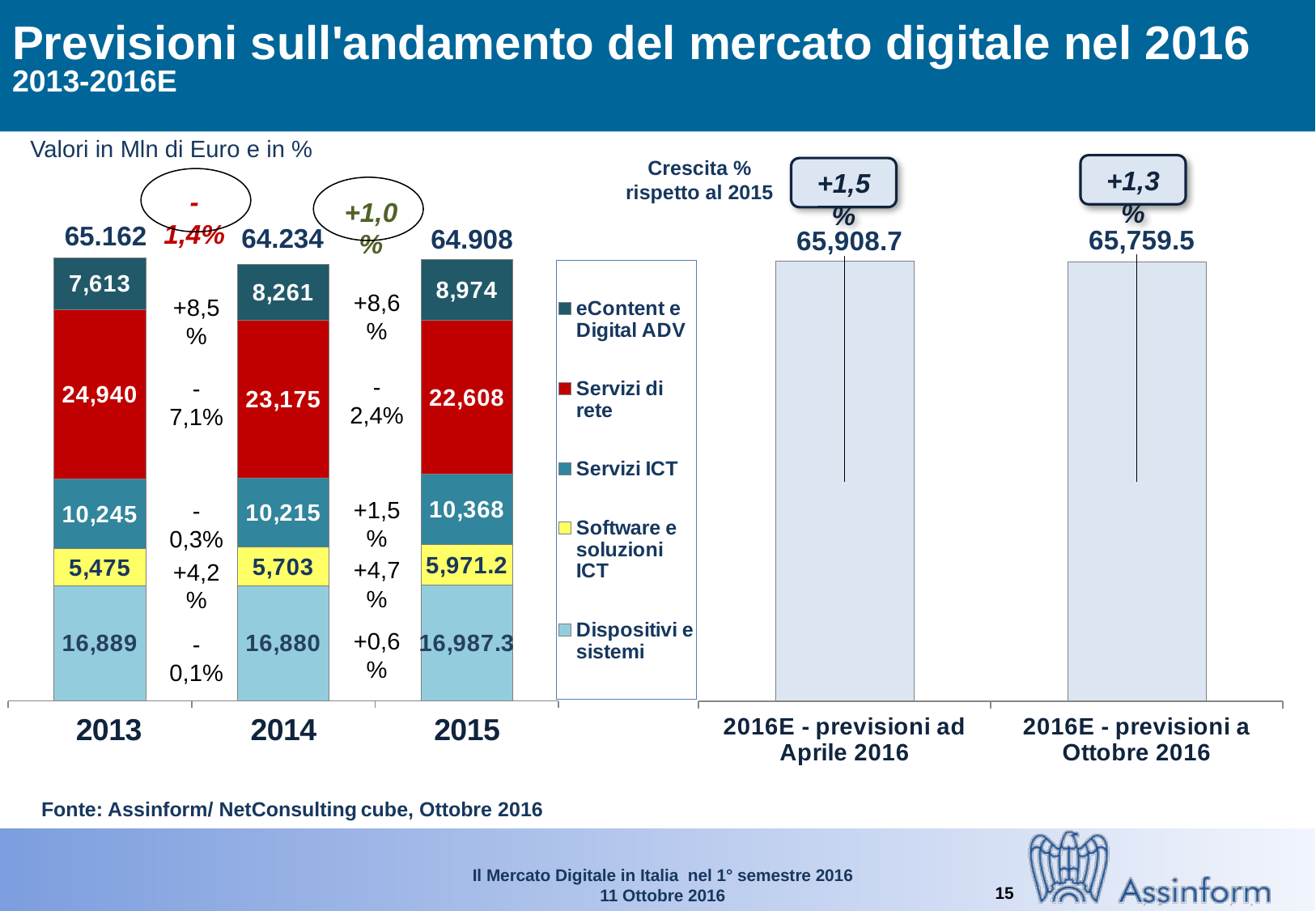

# Previsioni sull'andamento del mercato digitale nel 2016 2013-2016E
Valori in Mln di Euro e in %
Crescita % rispetto al 2015
+1,3%
+1,5%

-1,4%

+1,0%

### Chart

| Category | Dispositivi e sistemi | Software e soluzioni ICT | Servizi ICT | Servizi di rete | eContent e Digital ADV |
|---|---|---|---|---|---|
|    2013  | 16889.0 | 5475.0 | 10245.0 | 24940.0 | 7613.0 |
| 2014 | 16880.0 | 5703.0 | 10215.0 | 23175.0 | 8261.0 |
| 2015 | 16987.3 | 5971.2 | 10368.0 | 22608.0 | 8973.5 |
65.162
64.234
64.908

### Chart

| Category | GDM tot |
|---|---|
| 2016E - previsioni ad Aprile 2016 | 65908.7 |
| 2016E - previsioni a Ottobre 2016 | 65759.5 |
+8,6%
+8,5%
-2,4%
-7,1%
+1,5%
-0,3%
+4,7%
+4,2%
+0,6%
-0,1%
Fonte: Assinform/ NetConsulting cube, Ottobre 2016